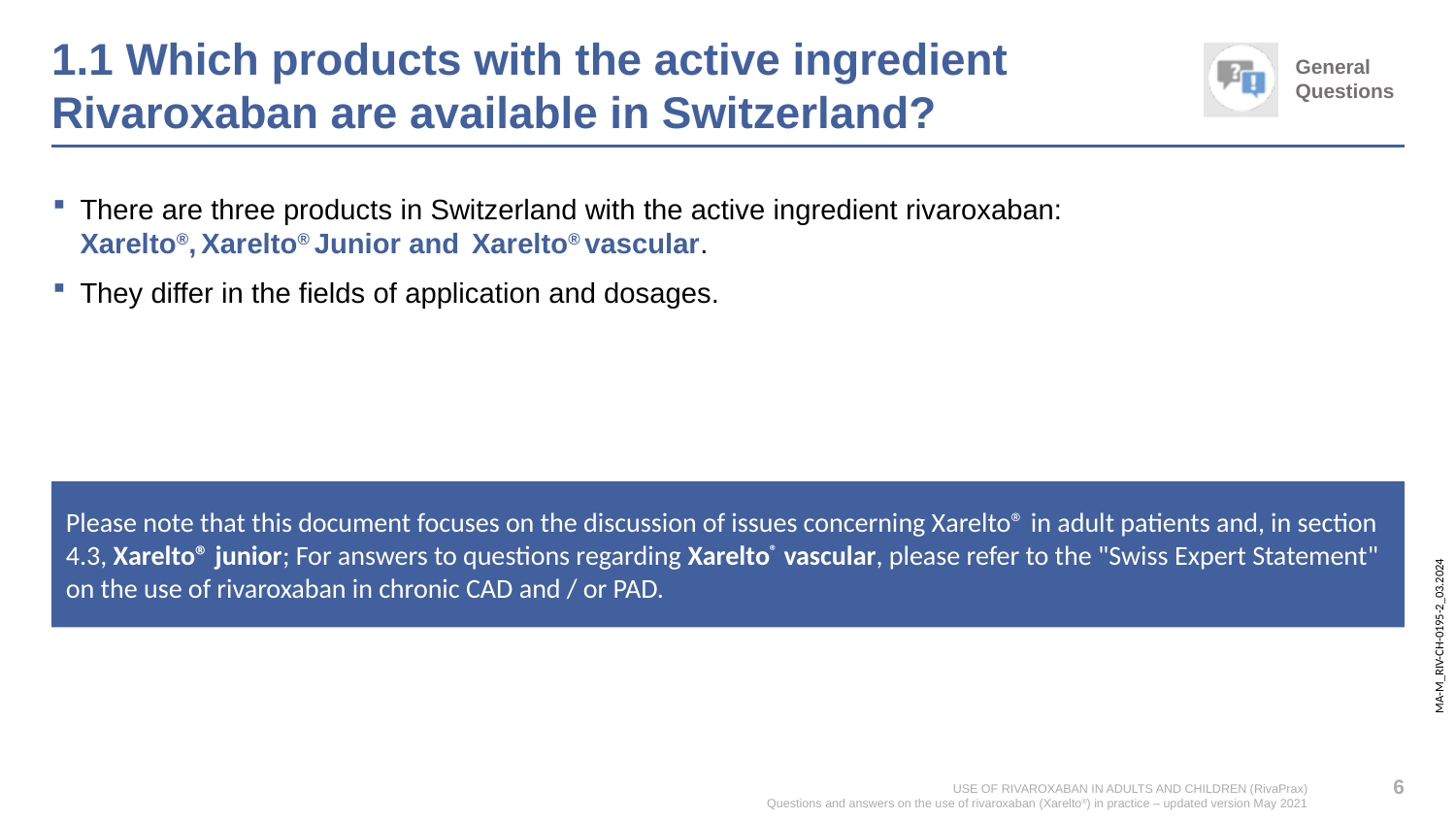

# 1.1 Which products with the active ingredient Rivaroxaban are available in Switzerland?
There are three products in Switzerland with the active ingredient rivaroxaban:
Xarelto®, Xarelto® Junior and  Xarelto® vascular.
They differ in the fields of application and dosages.
Please note that this document focuses on the discussion of issues concerning Xarelto® in adult patients and, in section 4.3, Xarelto® junior; For answers to questions regarding Xarelto® vascular, please refer to the "Swiss Expert Statement" on the use of rivaroxaban in chronic CAD and / or PAD.
6